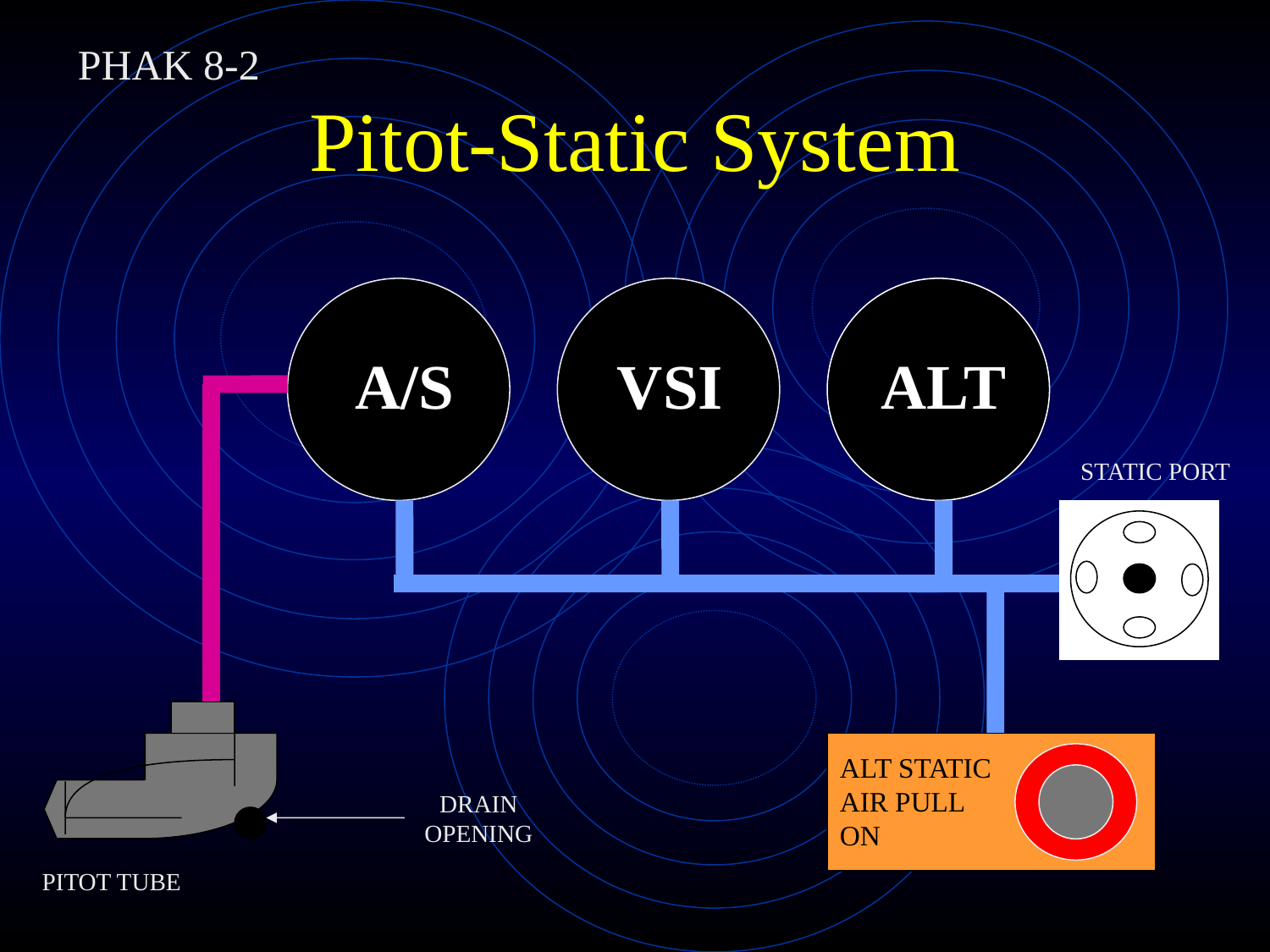

PHAK 8-2
Pitot-Static System

A/S
VSI
ALT

STATIC PORT

ALT STATIC AIR PULL ON

DRAIN OPENING

PITOT TUBE